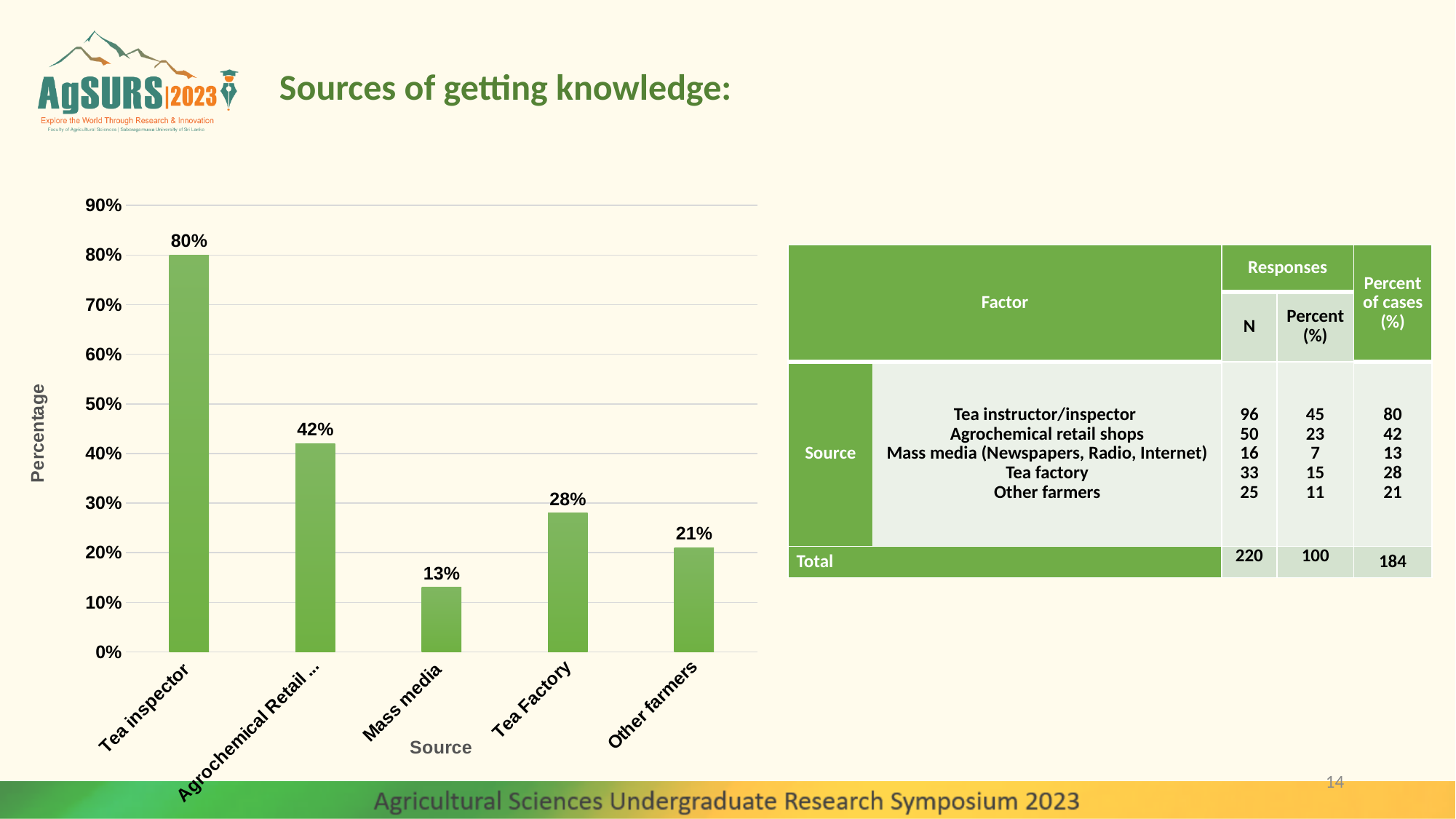

Sources of getting knowledge:

### Chart

| Category | Percentage  |
|---|---|
| Tea inspector  | 0.8 |
| Agrochemical Retail shops | 0.42 |
| Mass media  | 0.13 |
| Tea Factory | 0.28 |
| Other farmers | 0.21 |
| Factor |  | Responses |  | Percent of cases (%) |
| --- | --- | --- | --- | --- |
|  |  | N | Percent (%) |  |
| Source | Tea instructor/inspector Agrochemical retail shops Mass media (Newspapers, Radio, Internet) Tea factory Other farmers | 96 50 16 33 25 | 45 23 7 15 11 | 80 42 13 28 21 |
| Total |  | 220 | 100 | 184 |
14